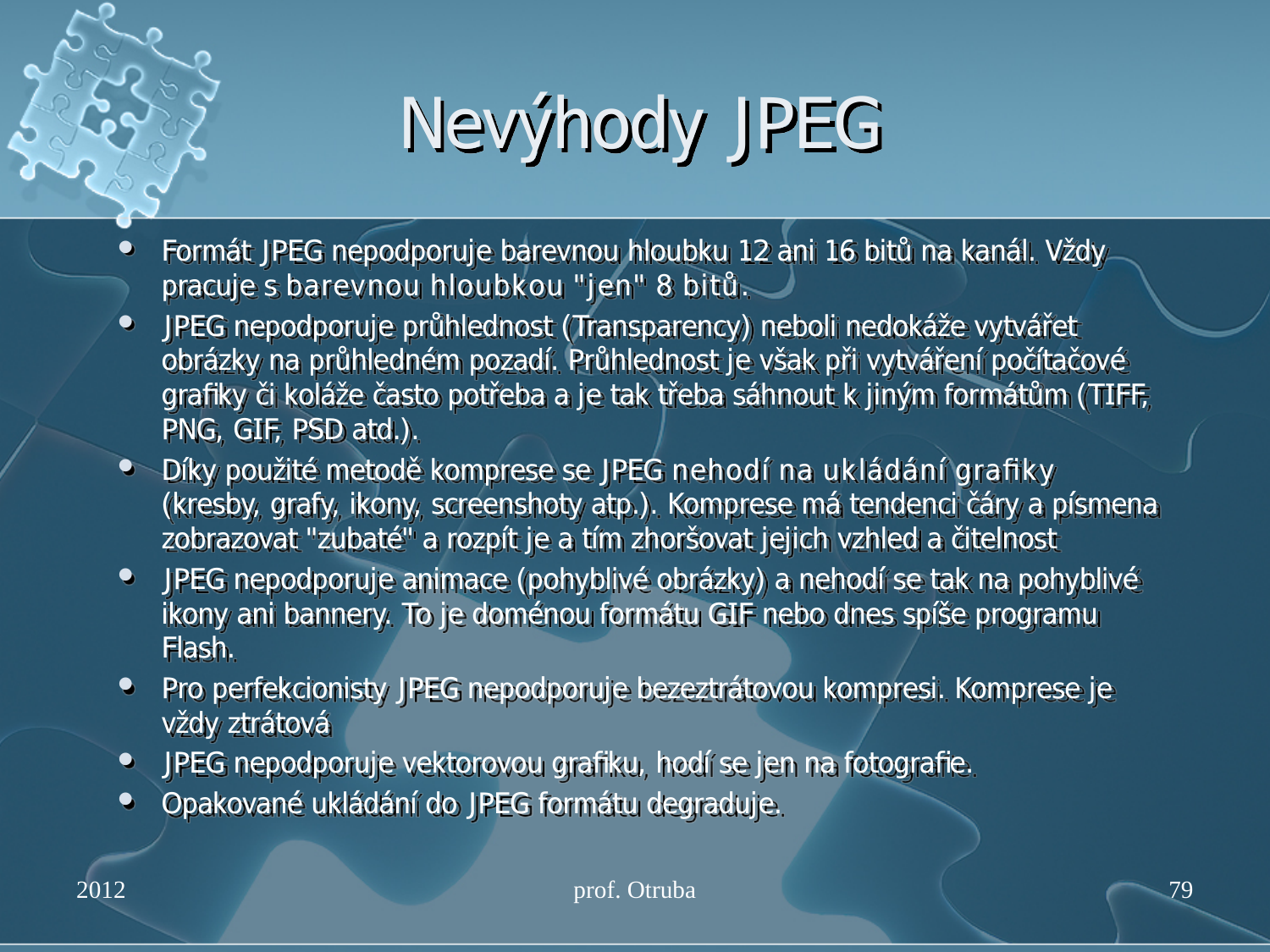

# Nevýhody JPEG
Formát JPEG nepodporuje barevnou hloubku 12 ani 16 bitů na kanál. Vždy pracuje s barevnou hloubkou "jen" 8 bitů.
JPEG nepodporuje průhlednost (Transparency) neboli nedokáže vytvářet obrázky na průhledném pozadí. Průhlednost je však při vytváření počítačové grafiky či koláže často potřeba a je tak třeba sáhnout k jiným formátům (TIFF, PNG, GIF, PSD atd.).
Díky použité metodě komprese se JPEG nehodí na ukládání grafiky (kresby, grafy, ikony, screenshoty atp.). Komprese má tendenci čáry a písmena zobrazovat "zubaté" a rozpít je a tím zhoršovat jejich vzhled a čitelnost
JPEG nepodporuje animace (pohyblivé obrázky) a nehodí se tak na pohyblivé ikony ani bannery. To je doménou formátu GIF nebo dnes spíše programu Flash.
Pro perfekcionisty JPEG nepodporuje bezeztrátovou kompresi. Komprese je vždy ztrátová
JPEG nepodporuje vektorovou grafiku, hodí se jen na fotografie.
Opakované ukládání do JPEG formátu degraduje.
2012
prof. Otruba
79